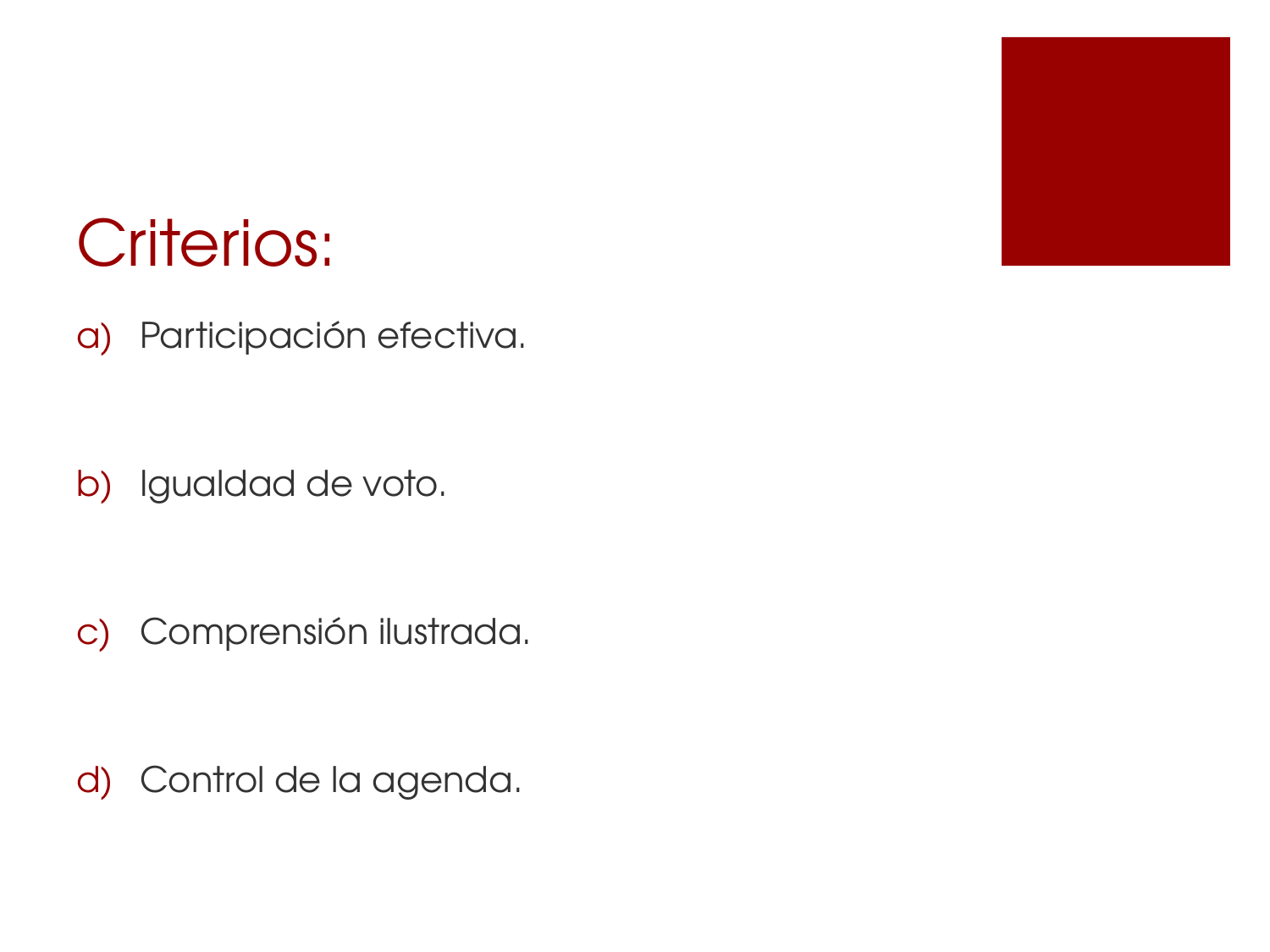

# Criterios:
Participación efectiva.

Igualdad de voto.

Comprensión ilustrada.

Control de la agenda.